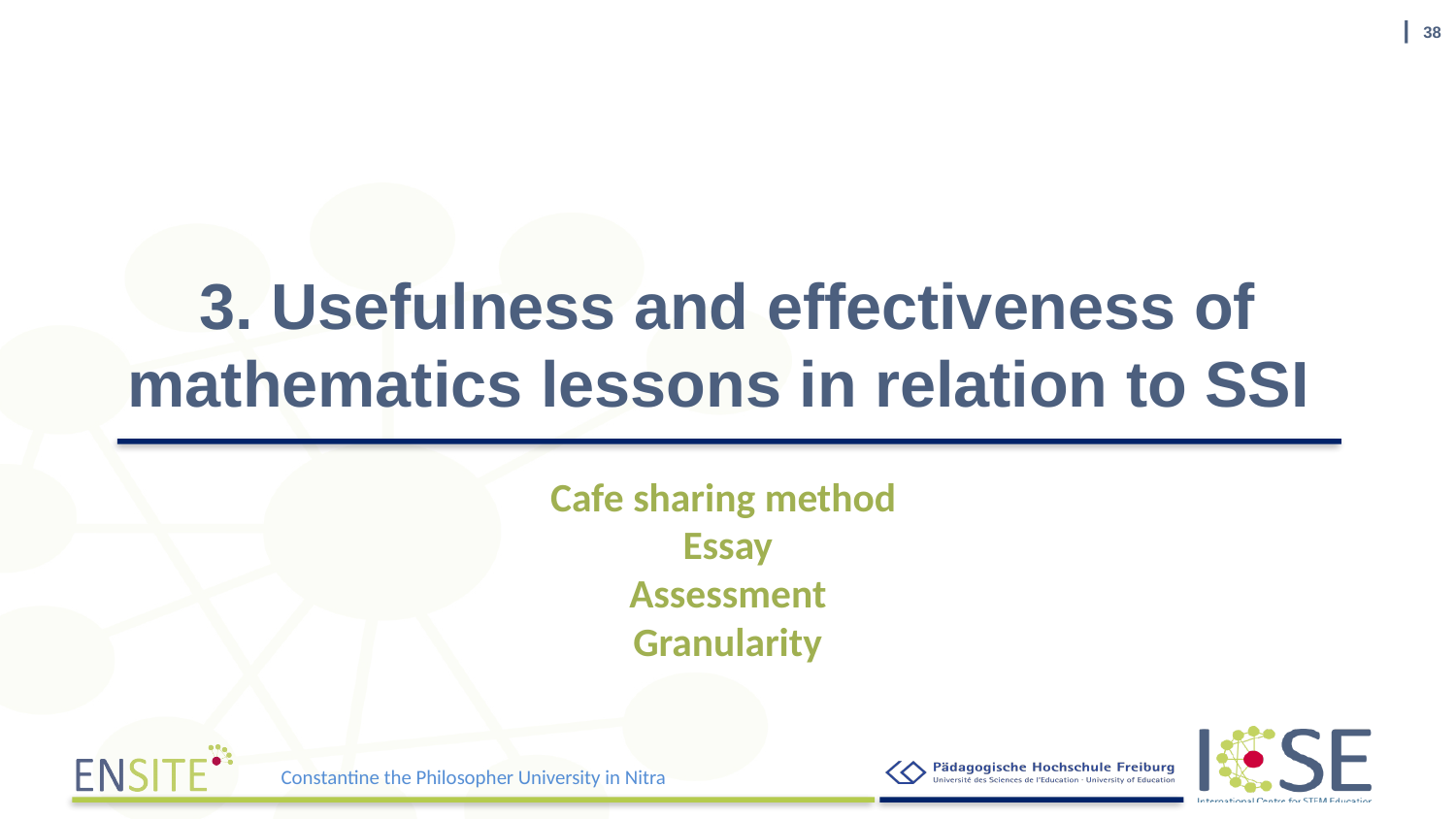

|  38
# 3. Usefulness and effectiveness of mathematics lessons in relation to SSI
Cafe sharing method
Essay
Assessment
Granularity
Constantine the Philosopher University in Nitra